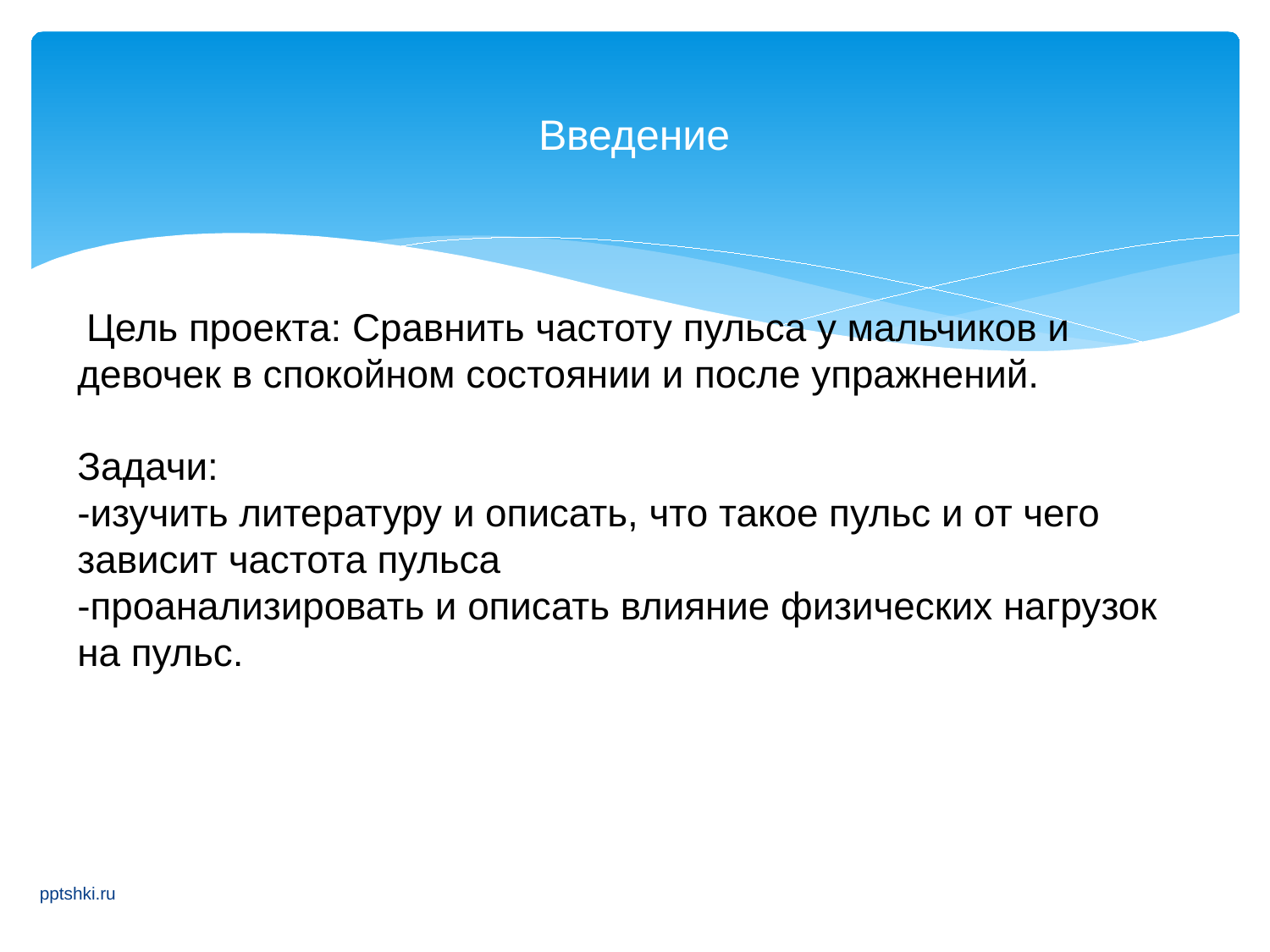

# Введение
 Цель проекта: Сравнить частоту пульса у мальчиков и девочек в спокойном состоянии и после упражнений.

Задачи:
-изучить литературу и описать, что такое пульс и от чего зависит частота пульса
-проанализировать и описать влияние физических нагрузок на пульс.
pptshki.ru